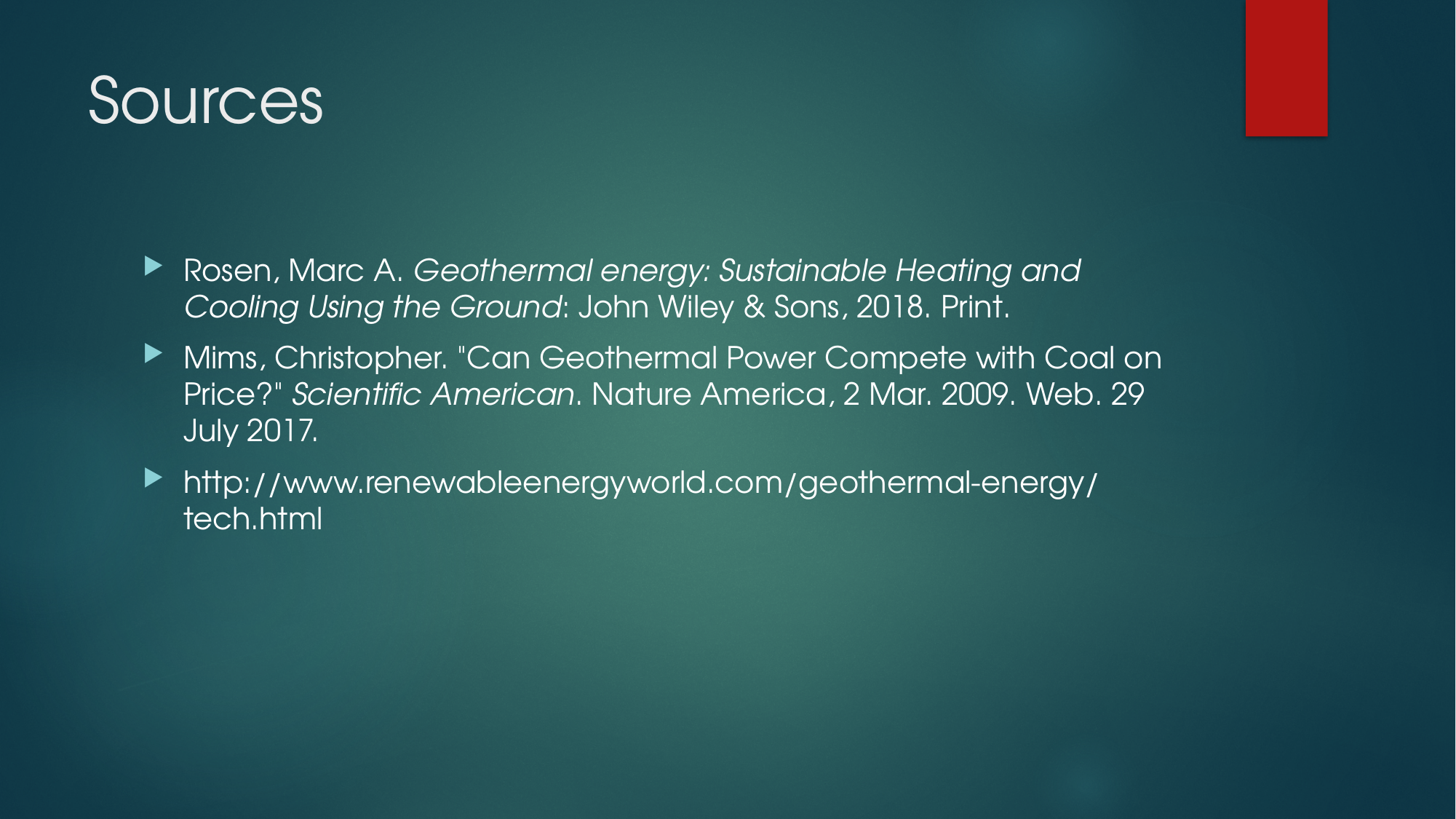

# Sources
Rosen, Marc A. Geothermal energy: Sustainable Heating and Cooling Using the Ground: John Wiley & Sons, 2018. Print.
Mims, Christopher. "Can Geothermal Power Compete with Coal on Price?" Scientific American. Nature America, 2 Mar. 2009. Web. 29 July 2017.
http://www.renewableenergyworld.com/geothermal-energy/tech.html